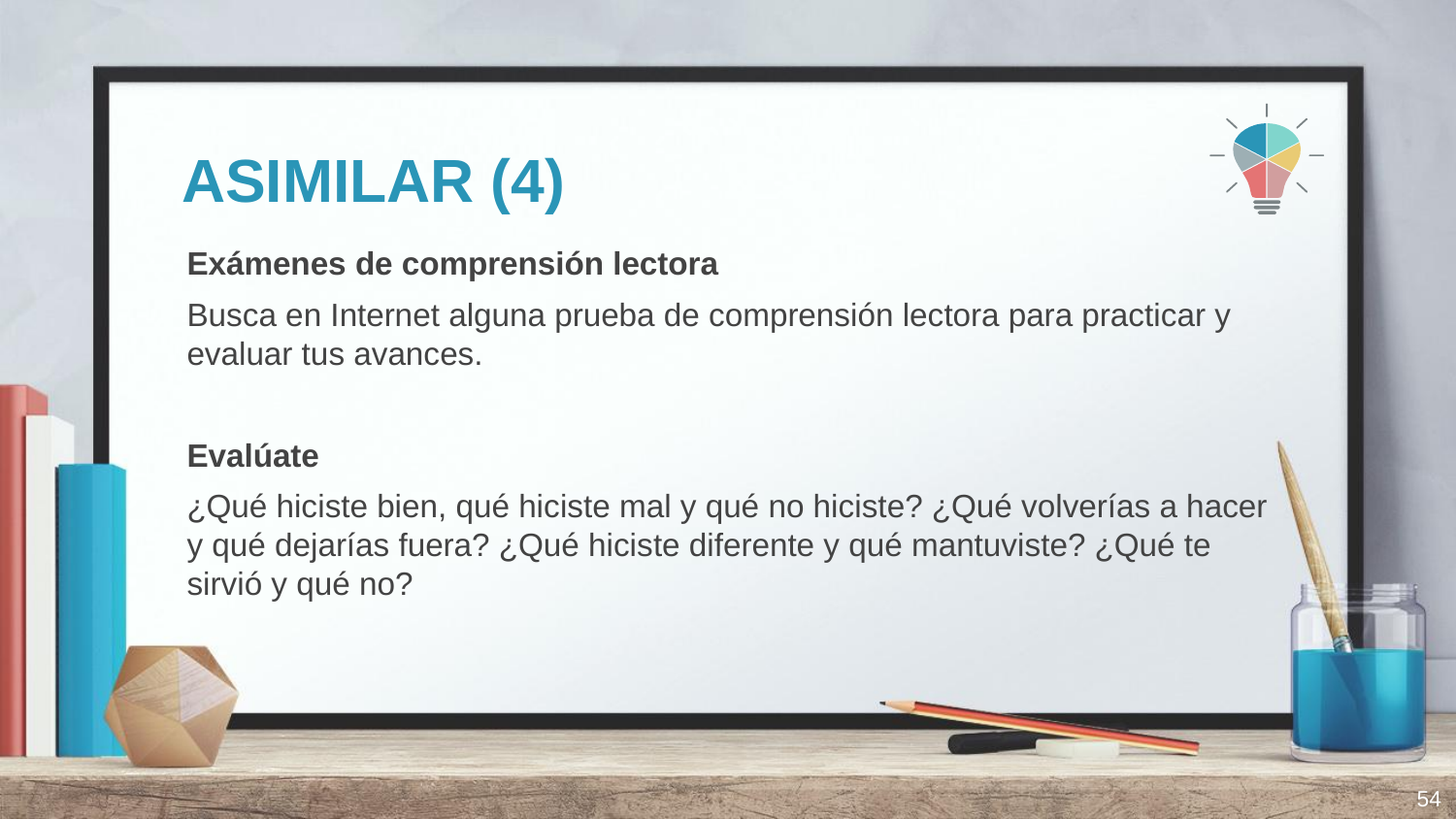

# ASIMILAR (4)
Exámenes de comprensión lectora
Busca en Internet alguna prueba de comprensión lectora para practicar y evaluar tus avances.

Evalúate
¿Qué hiciste bien, qué hiciste mal y qué no hiciste? ¿Qué volverías a hacer y qué dejarías fuera? ¿Qué hiciste diferente y qué mantuviste? ¿Qué te sirvió y qué no?

54